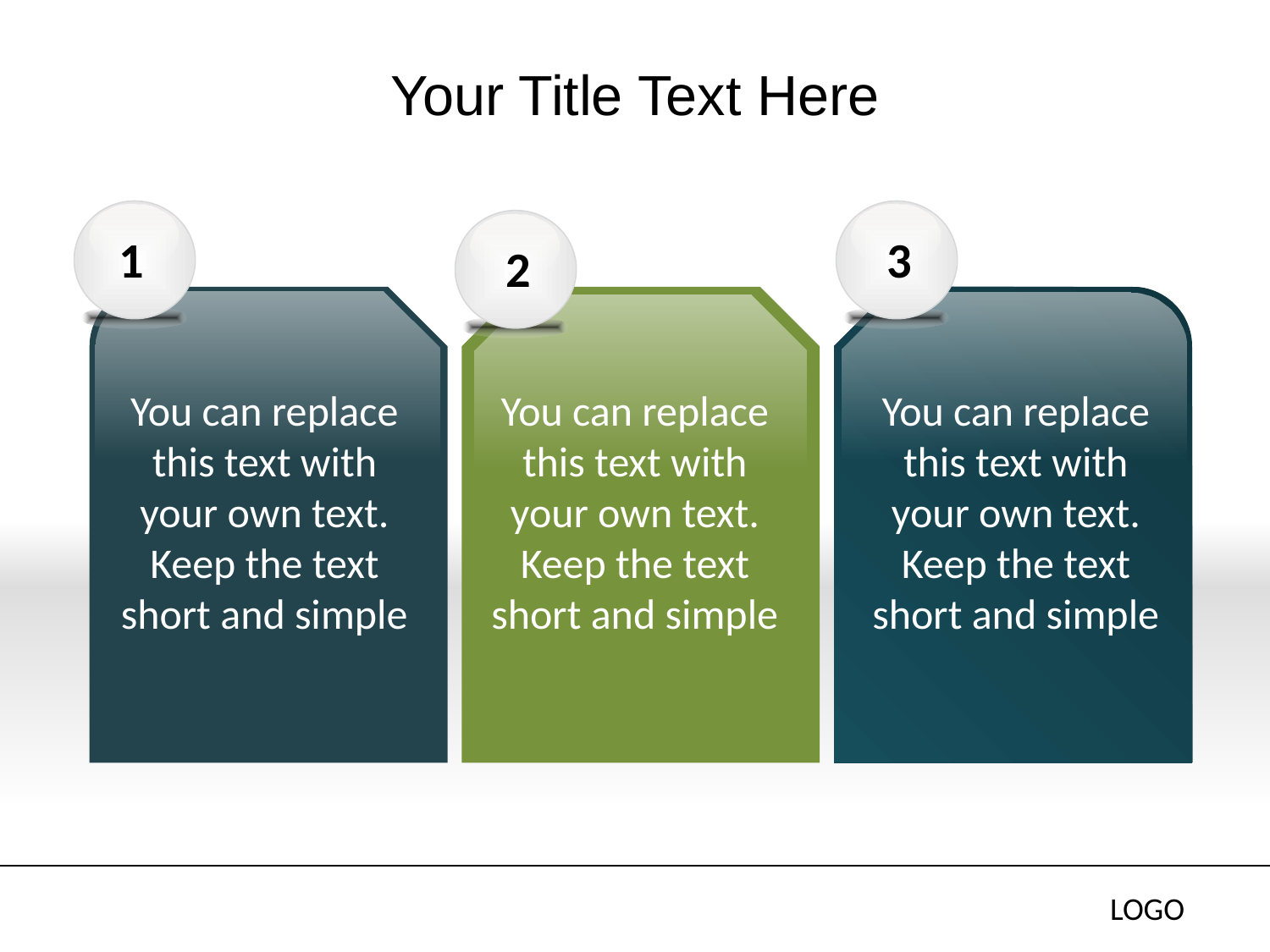

# Your Title Text Here

1

3

2

You can replace this text with your own text. Keep the text short and simple
You can replace this text with your own text. Keep the text short and simple
You can replace this text with your own text. Keep the text short and simple